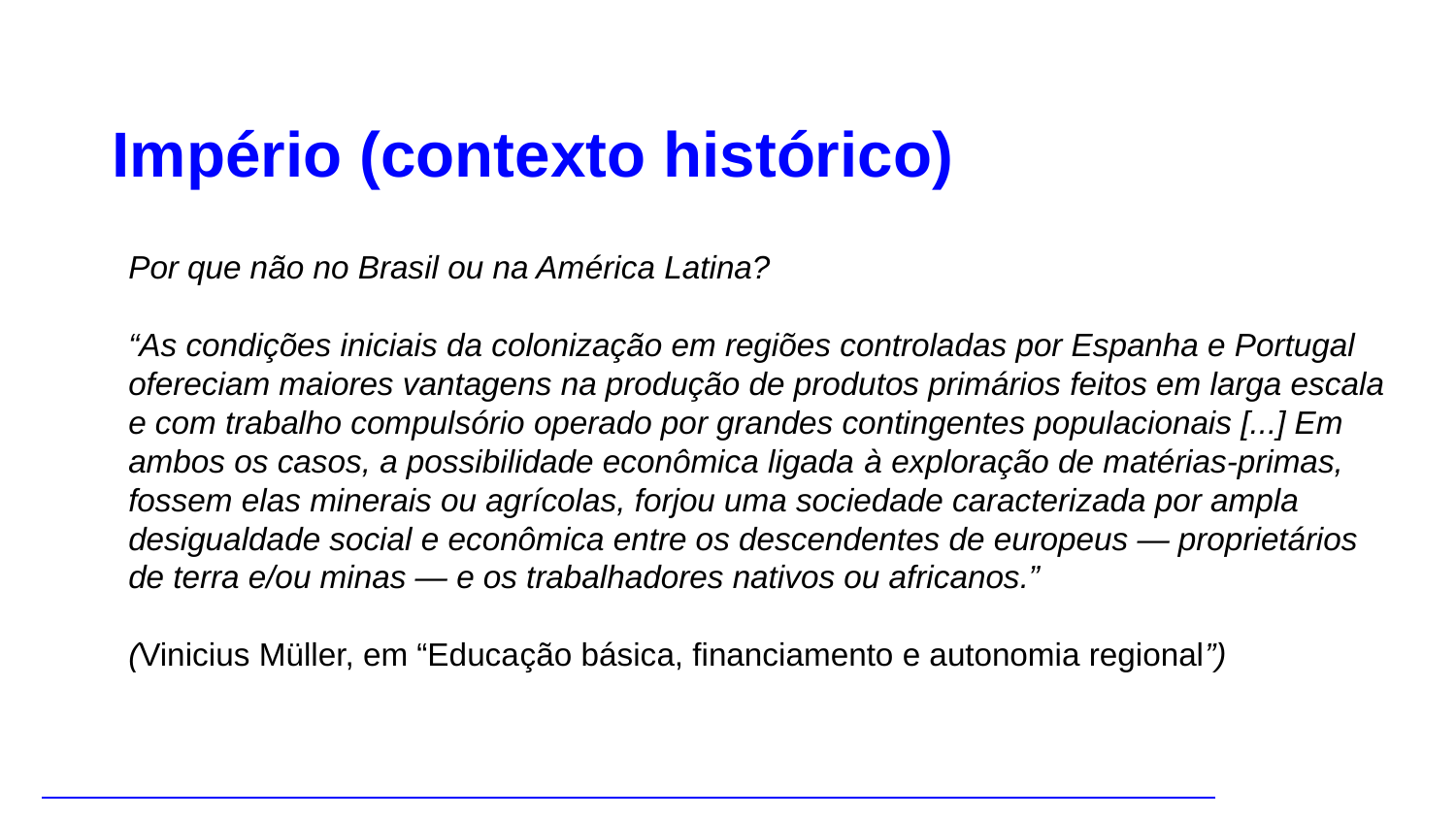

Império (contexto histórico)
Por que não no Brasil ou na América Latina?

“As condições iniciais da colonização em regiões controladas por Espanha e Portugal ofereciam maiores vantagens na produção de produtos primários feitos em larga escala e com trabalho compulsório operado por grandes contingentes populacionais [...] Em ambos os casos, a possibilidade econômica ligada à exploração de matérias-primas, fossem elas minerais ou agrícolas, forjou uma sociedade caracterizada por ampla desigualdade social e econômica entre os descendentes de europeus — proprietários de terra e/ou minas — e os trabalhadores nativos ou africanos.”

(Vinicius Müller, em “Educação básica, financiamento e autonomia regional”)